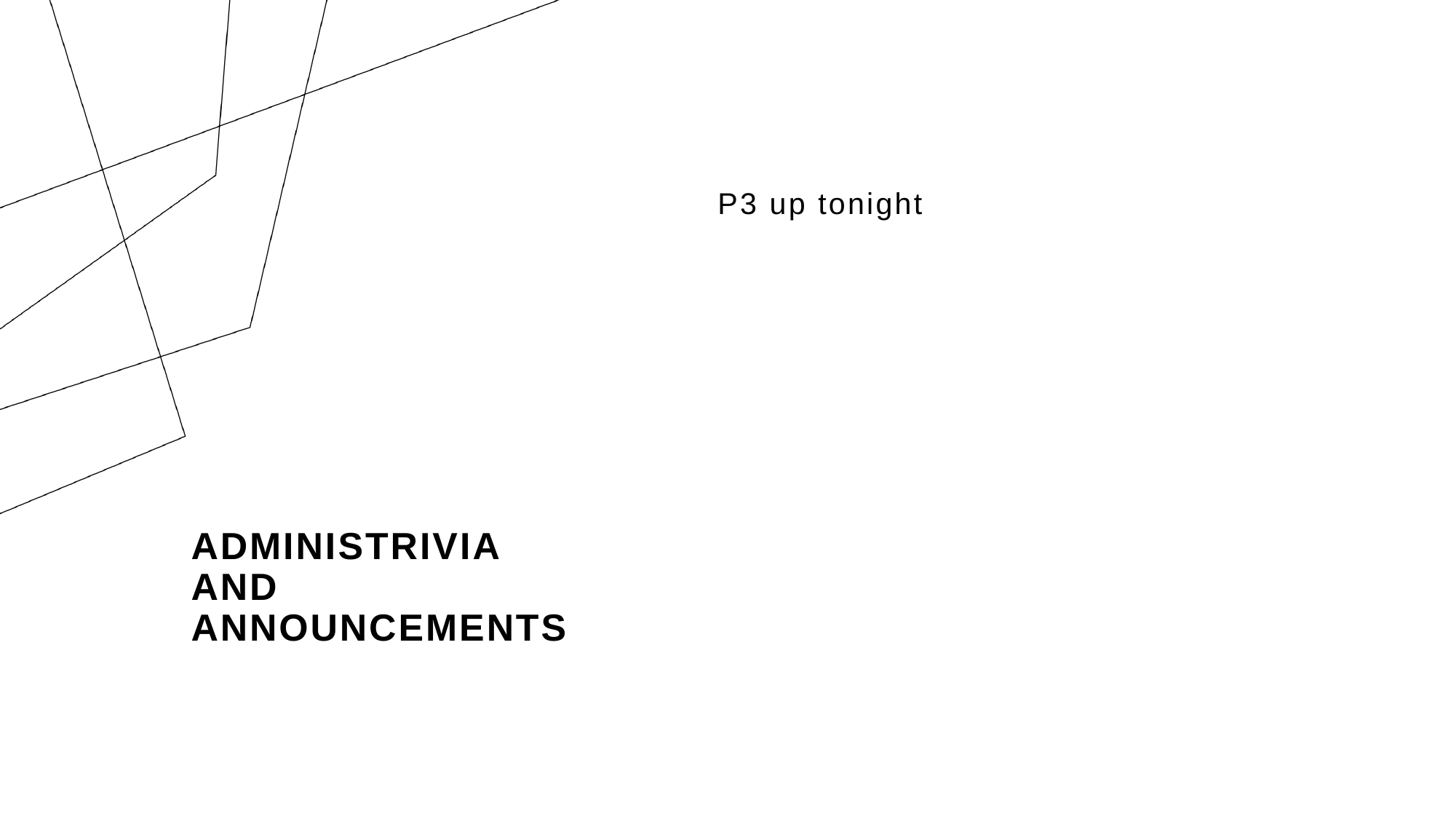

P3 up tonight
# Administrivia and Announcements